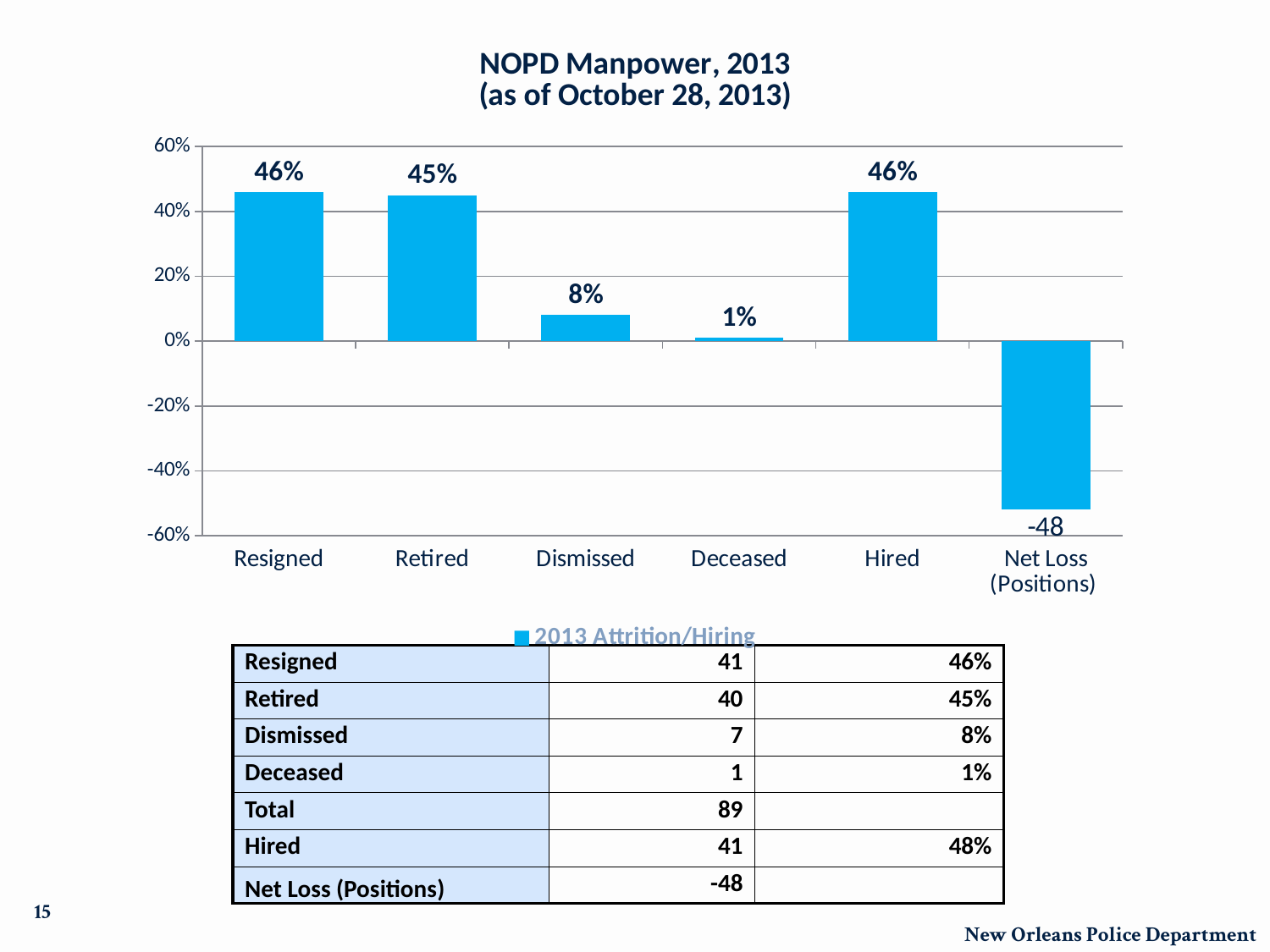

### Chart: NOPD Manpower, 2013
(as of October 28, 2013)

| Category | 2013 Attrition/Hiring |
|---|---|
| Resigned | 0.46 |
| Retired | 0.45 |
| Dismissed | 0.08000000000000003 |
| Deceased | 0.010000000000000004 |
| Hired | 0.46 |
| Net Loss (Positions)  | -0.52 |
| Resigned | 41 | 46% |
| --- | --- | --- |
| Retired | 40 | 45% |
| Dismissed | 7 | 8% |
| Deceased | 1 | 1% |
| Total | 89 |  |
| Hired | 41 | 48% |
| Net Loss (Positions) | -48 |  |
15
New Orleans Police Department